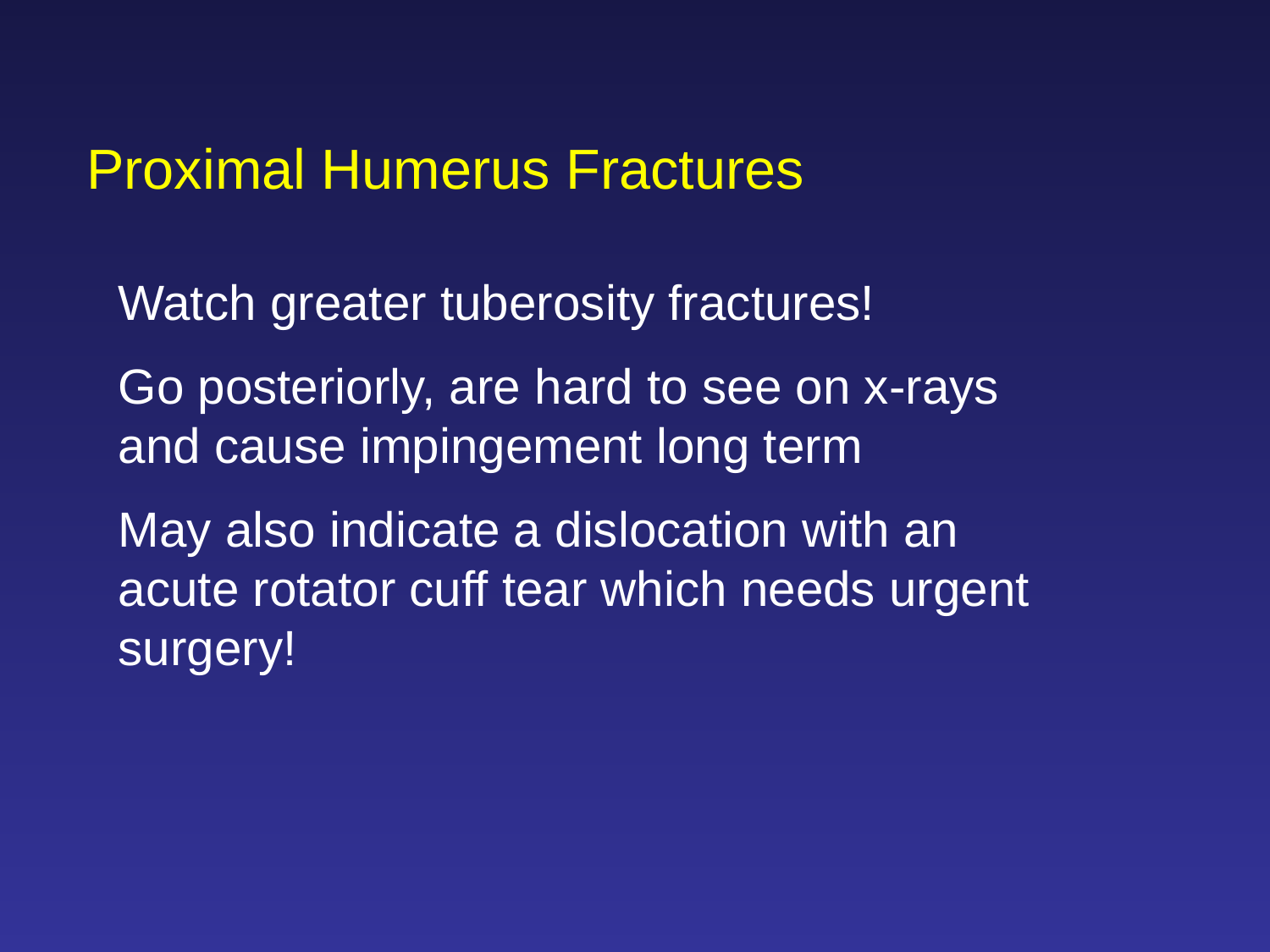

Proximal Humerus Fractures
Watch greater tuberosity fractures!
Go posteriorly, are hard to see on x-rays and cause impingement long term
May also indicate a dislocation with an acute rotator cuff tear which needs urgent surgery!